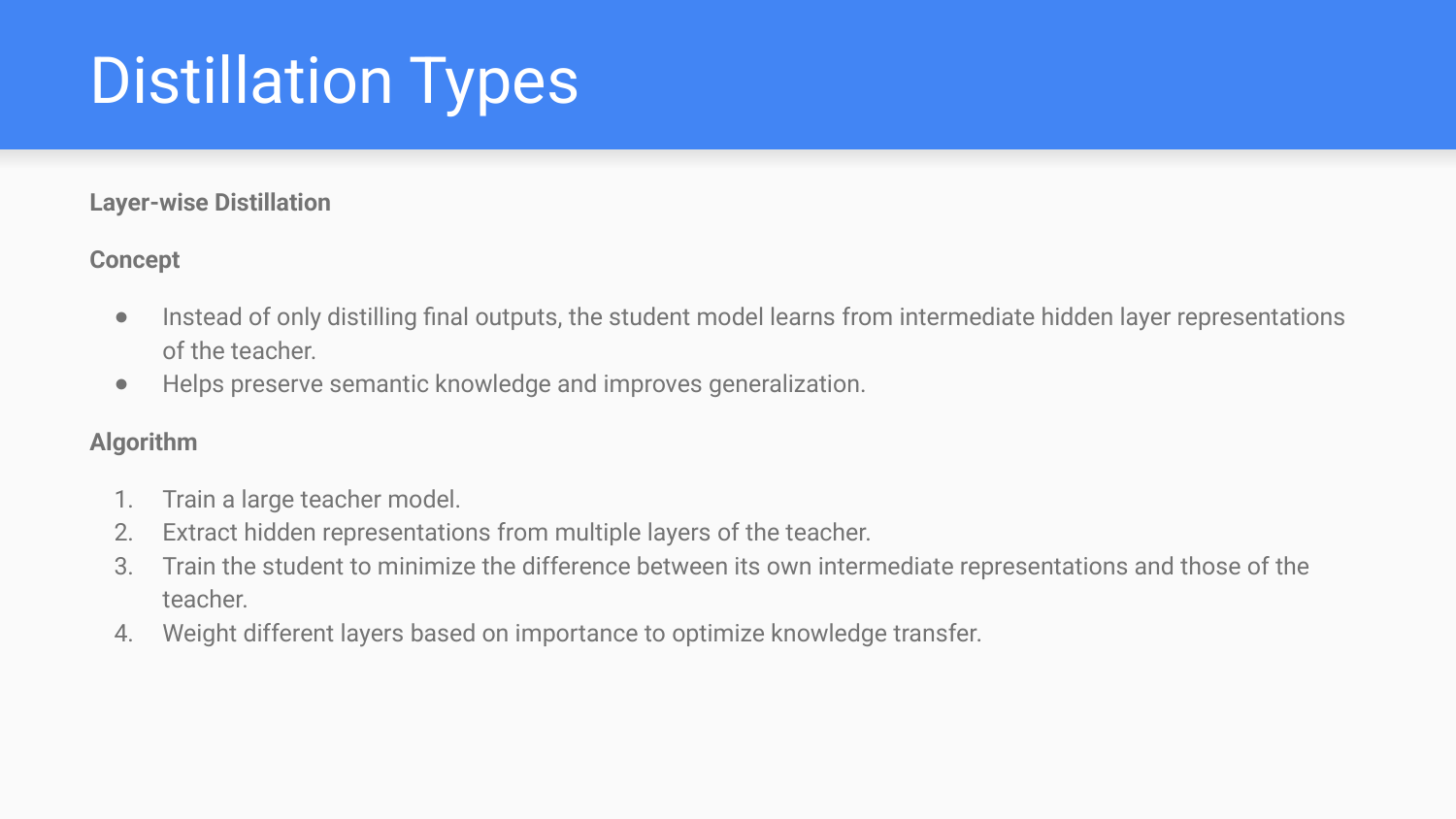

# Distillation Types
Layer-wise Distillation
Concept
Instead of only distilling final outputs, the student model learns from intermediate hidden layer representations of the teacher.
Helps preserve semantic knowledge and improves generalization.
Algorithm
Train a large teacher model.
Extract hidden representations from multiple layers of the teacher.
Train the student to minimize the difference between its own intermediate representations and those of the teacher.
Weight different layers based on importance to optimize knowledge transfer.